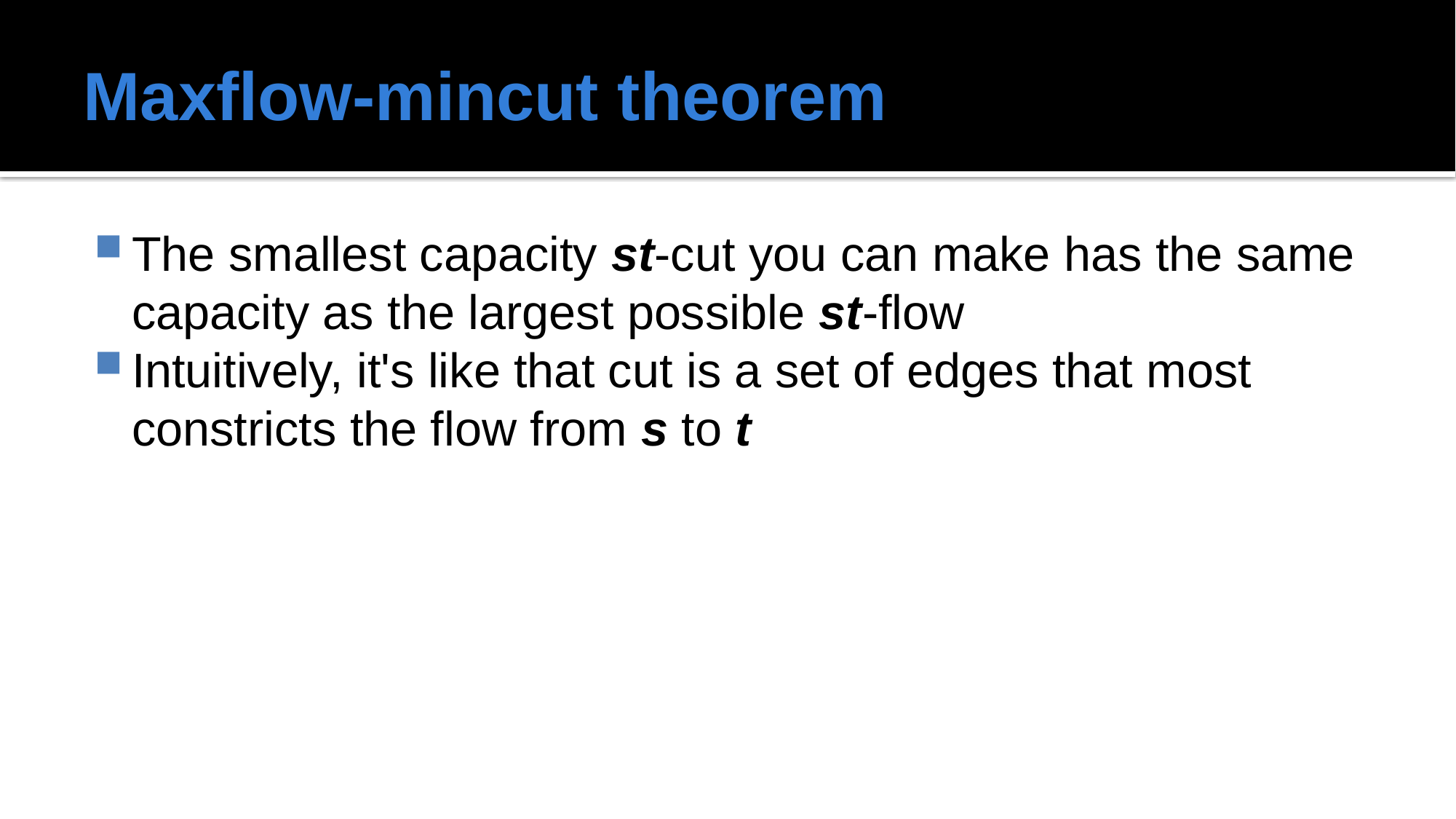

# Maxflow-mincut theorem
The smallest capacity st-cut you can make has the same capacity as the largest possible st-flow
Intuitively, it's like that cut is a set of edges that most constricts the flow from s to t